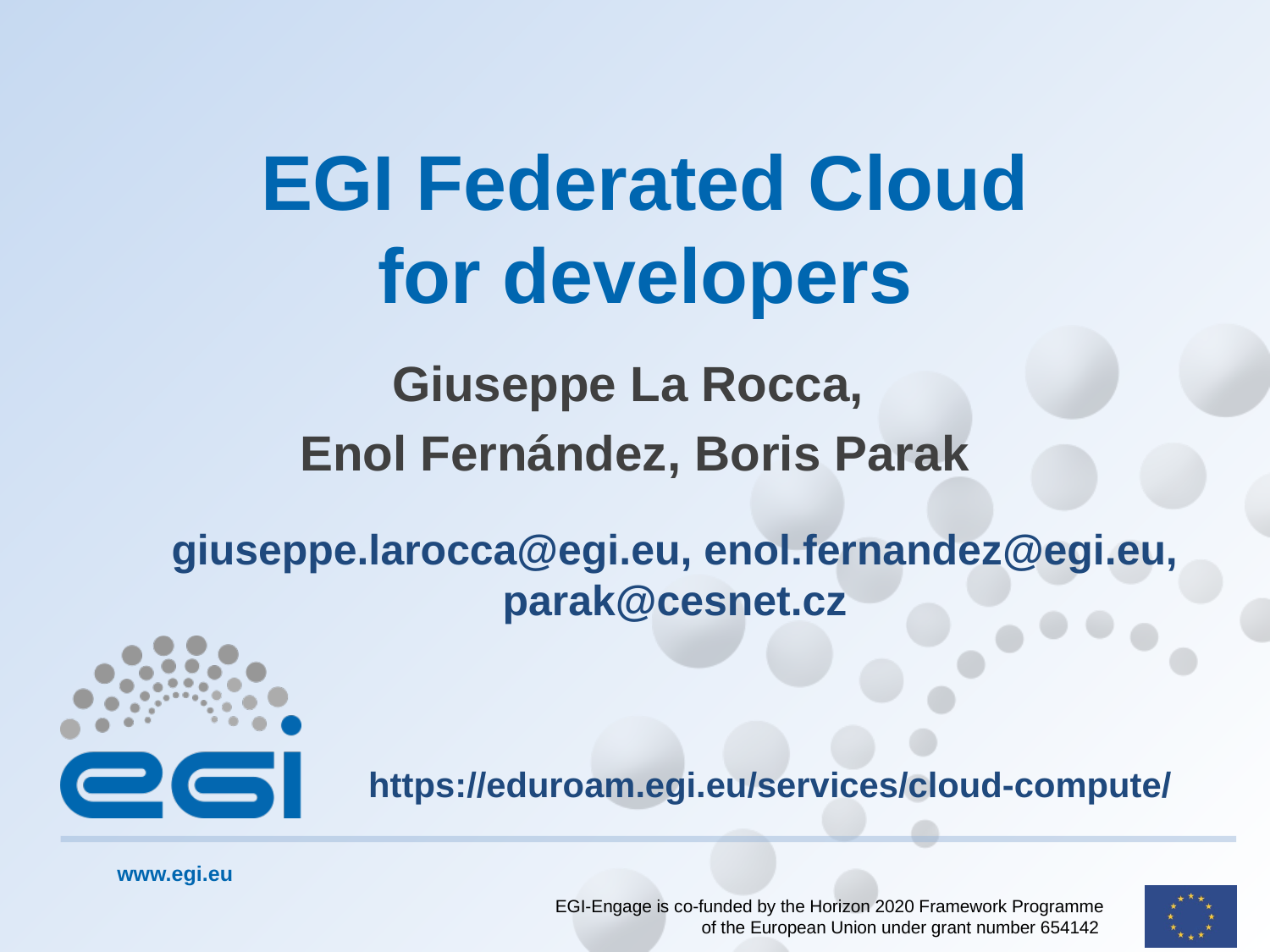

# EGI Federated Cloud for developers
Giuseppe La Rocca,
Enol Fernández, Boris Parak
giuseppe.larocca@egi.eu, enol.fernandez@egi.eu,
parak@cesnet.cz
https://eduroam.egi.eu/services/cloud-compute/